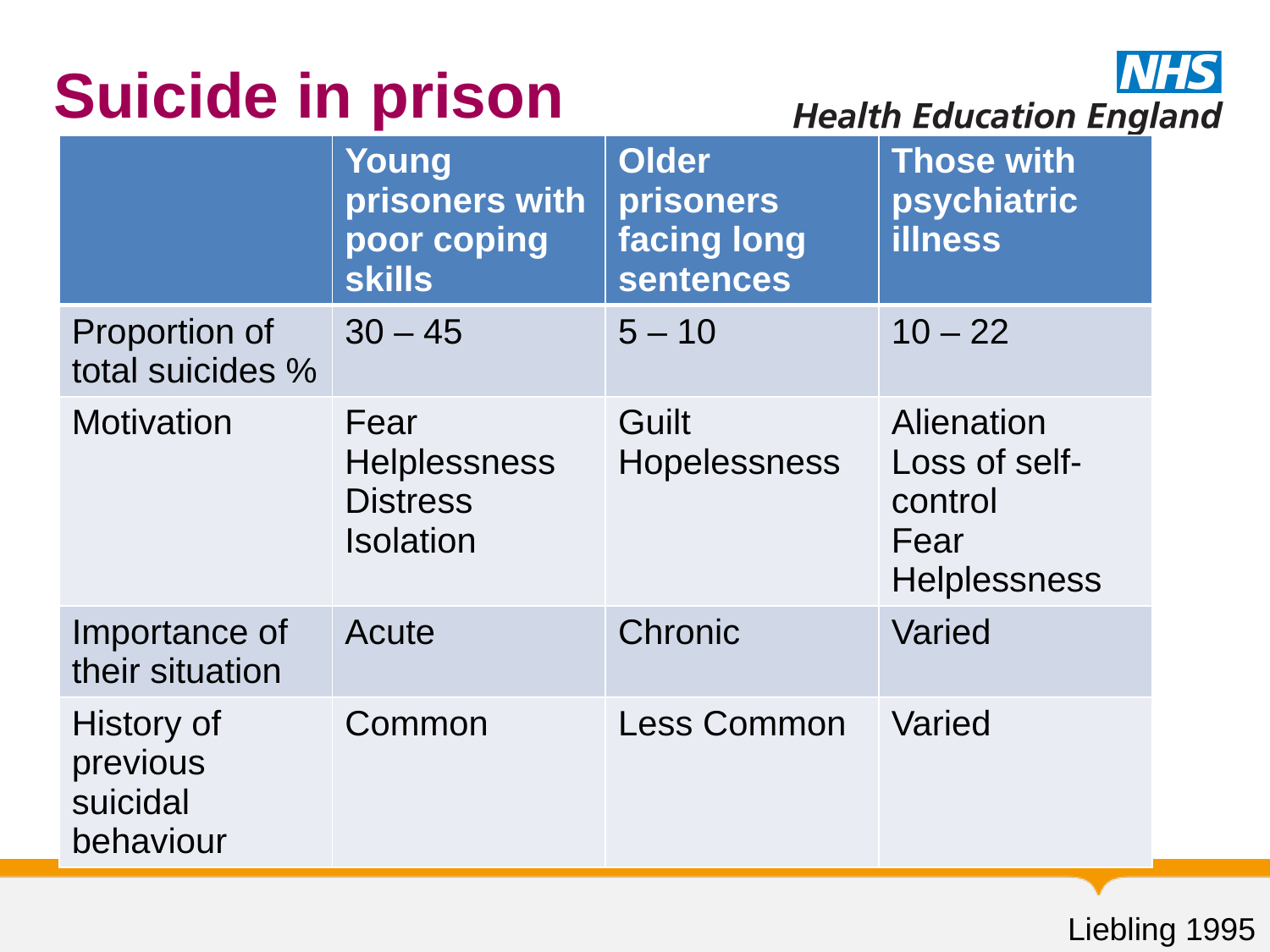

# Suicide in prison
|  | Young prisoners with poor coping skills | Older prisoners facing long sentences | Those with psychiatric illness |
| --- | --- | --- | --- |
| Proportion of total suicides % | 30 – 45 | 5 – 10 | 10 – 22 |
| Motivation | Fear Helplessness Distress Isolation | Guilt Hopelessness | Alienation Loss of self-control Fear Helplessness |
| Importance of their situation | Acute | Chronic | Varied |
| History of previous suicidal behaviour | Common | Less Common | Varied |

Liebling 1995